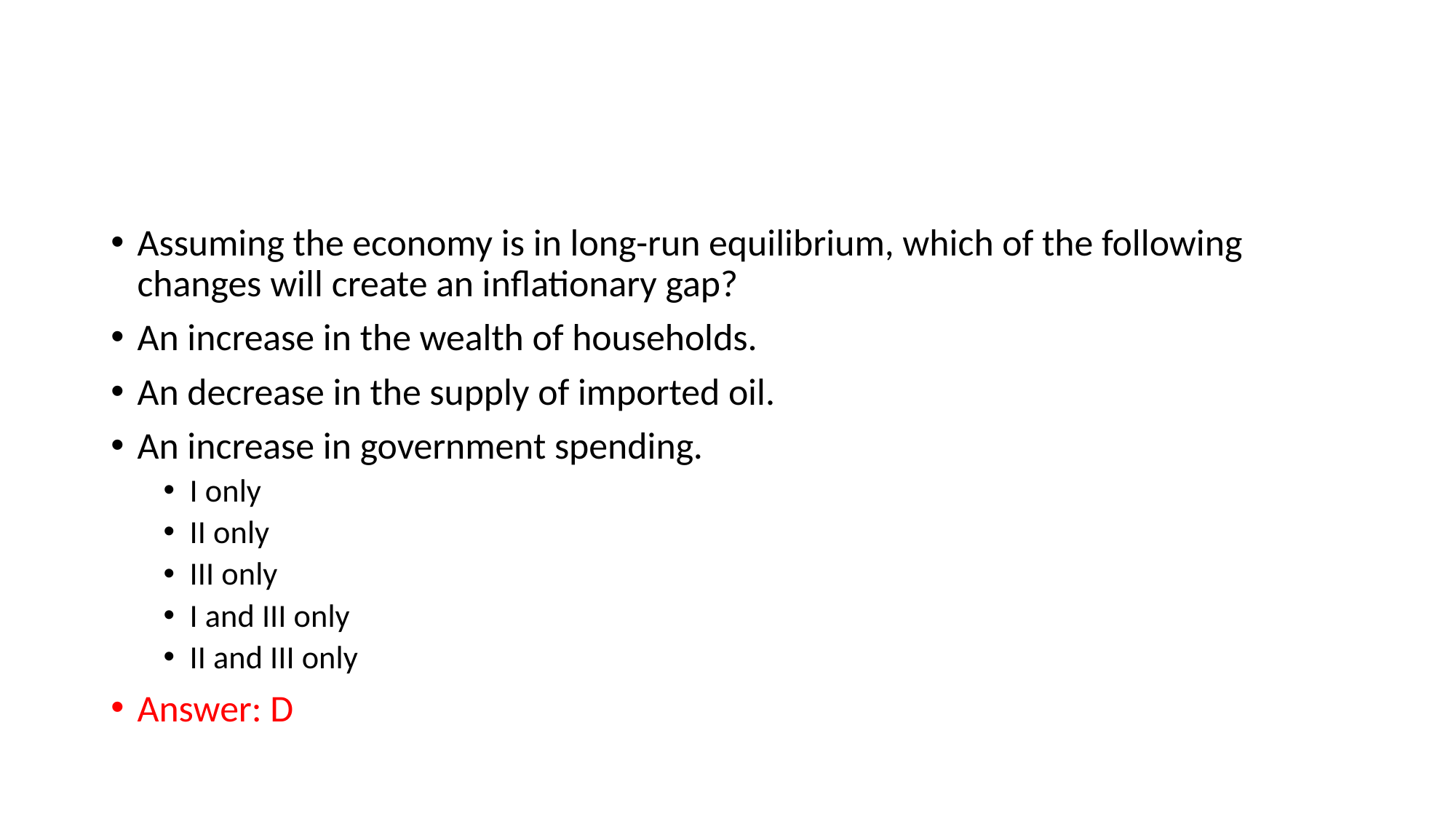

#
Assuming the economy is in long-run equilibrium, which of the following changes will create an inflationary gap?
An increase in the wealth of households.
An decrease in the supply of imported oil.
An increase in government spending.
I only
II only
III only
I and III only
II and III only
Answer: D